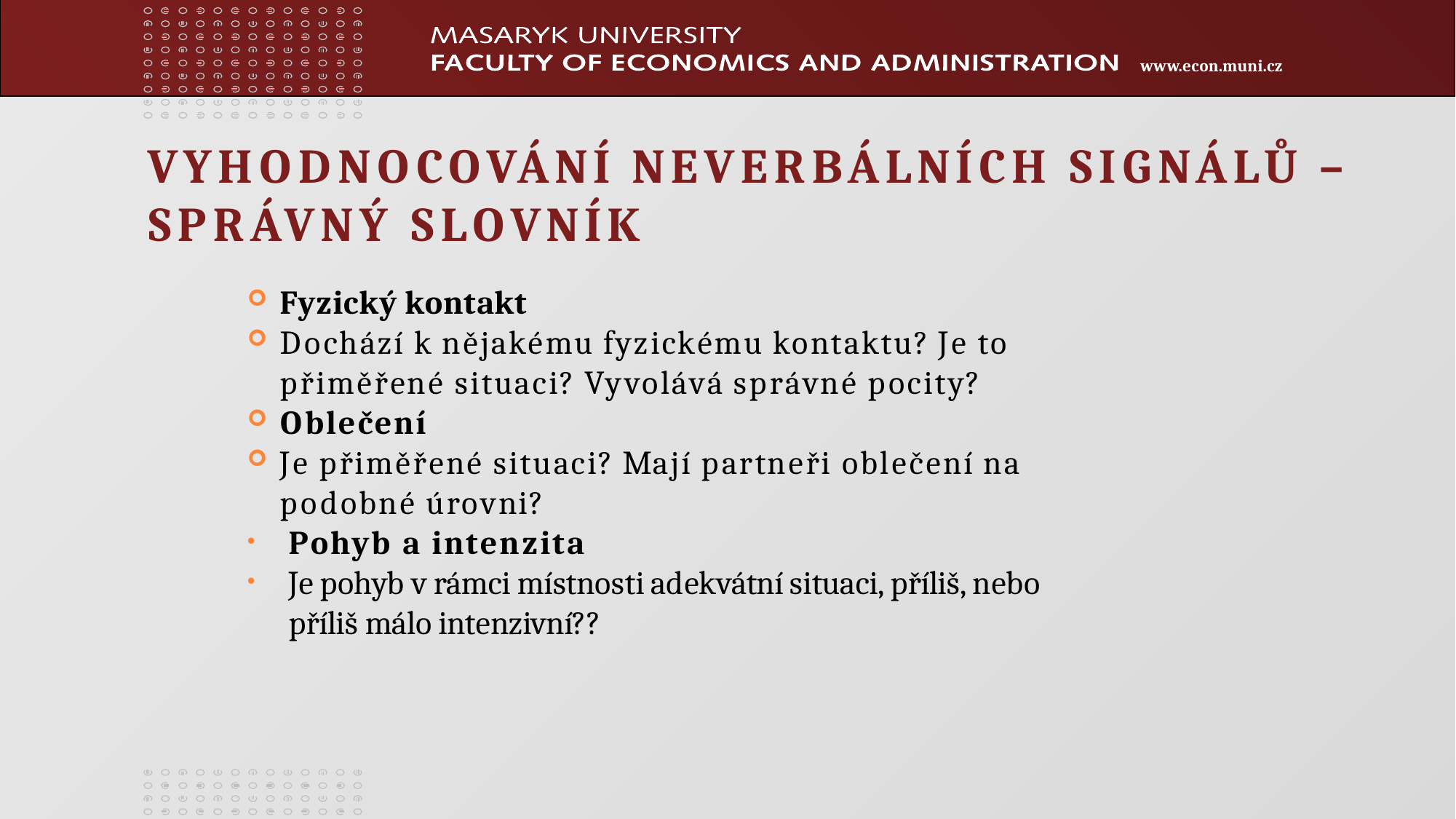

# VYHODNOCOVÁNÍ NEVERBÁLNÍCH SIGNÁLŮ – SPRÁVNÝ SLOVNÍK
Fyzický kontakt
Dochází k nějakému fyzickému kontaktu? Je to přiměřené situaci? Vyvolává správné pocity?
Oblečení
Je přiměřené situaci? Mají partneři oblečení na podobné úrovni?
Pohyb a intenzita
Je pohyb v rámci místnosti adekvátní situaci, příliš, nebo příliš málo intenzivní??